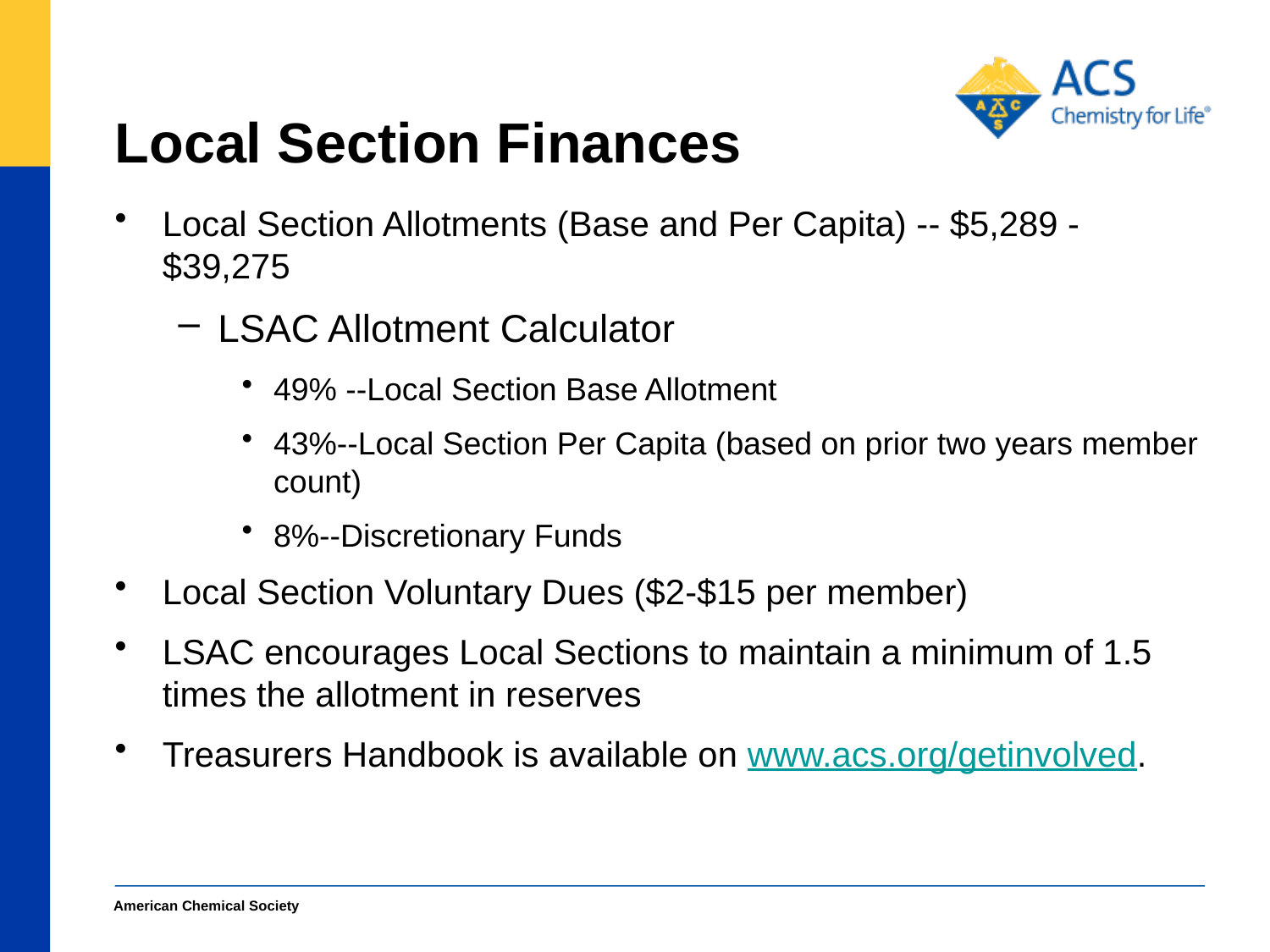

# Local Section Finances
Local Section Allotments (Base and Per Capita) -- $5,289 - $39,275
LSAC Allotment Calculator
49% --Local Section Base Allotment
43%--Local Section Per Capita (based on prior two years member count)
8%--Discretionary Funds
Local Section Voluntary Dues ($2-$15 per member)
LSAC encourages Local Sections to maintain a minimum of 1.5 times the allotment in reserves
Treasurers Handbook is available on www.acs.org/getinvolved.

American Chemical Society